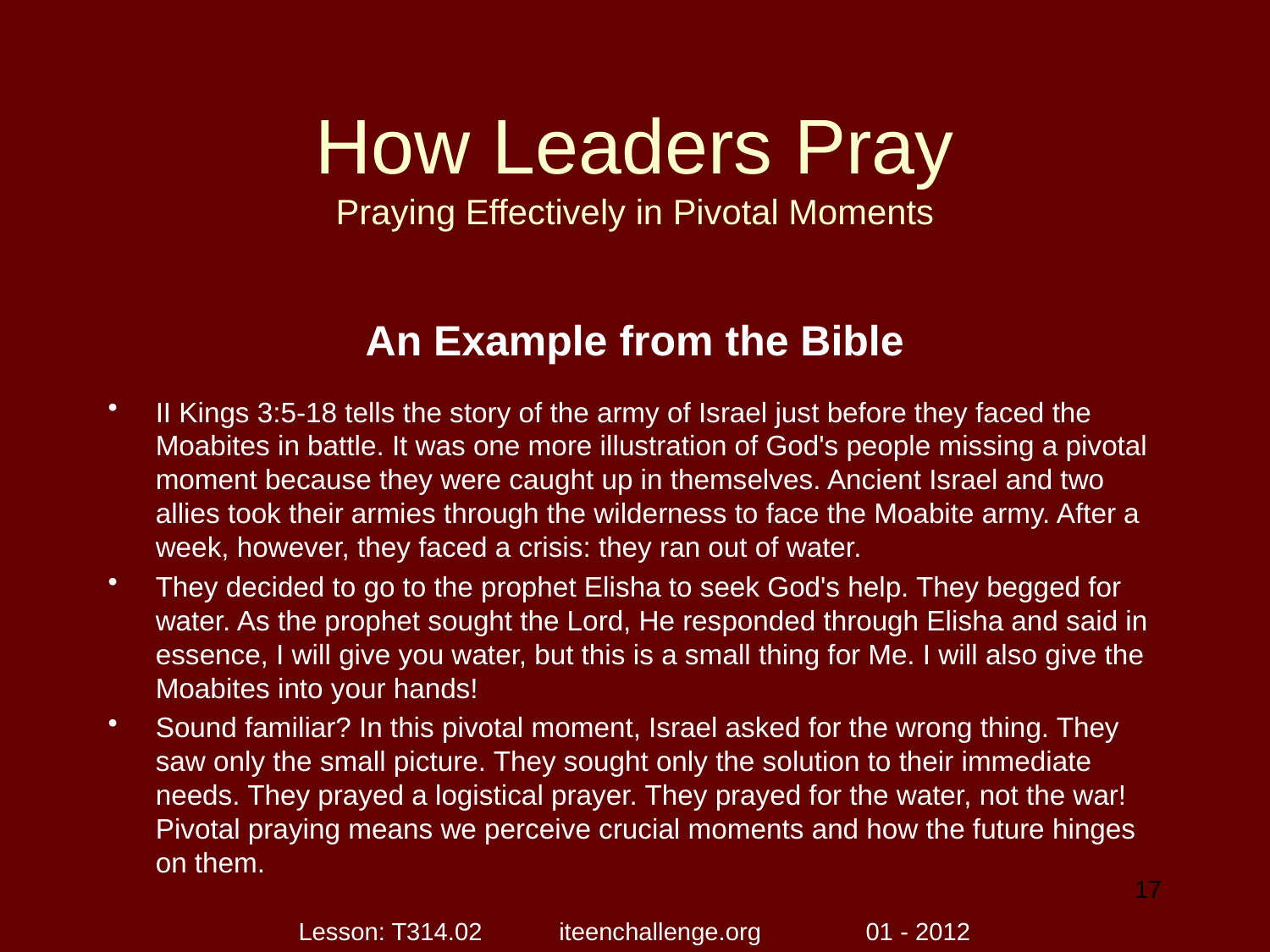

# How Leaders Pray Praying Effectively in Pivotal Moments
An Example from the Bible

II Kings 3:5-18 tells the story of the army of Israel just before they faced the Moabites in battle. It was one more illustration of God's people missing a pivotal moment because they were caught up in themselves. Ancient Israel and two allies took their armies through the wilderness to face the Moabite army. After a week, however, they faced a crisis: they ran out of water.
They decided to go to the prophet Elisha to seek God's help. They begged for water. As the prophet sought the Lord, He responded through Elisha and said in essence, I will give you water, but this is a small thing for Me. I will also give the Moabites into your hands!
Sound familiar? In this pivotal moment, Israel asked for the wrong thing. They saw only the small picture. They sought only the solution to their immediate needs. They prayed a logistical prayer. They prayed for the water, not the war! Pivotal praying means we perceive crucial moments and how the future hinges on them.
17
Lesson: T314.02           iteenchallenge.org               01 - 2012